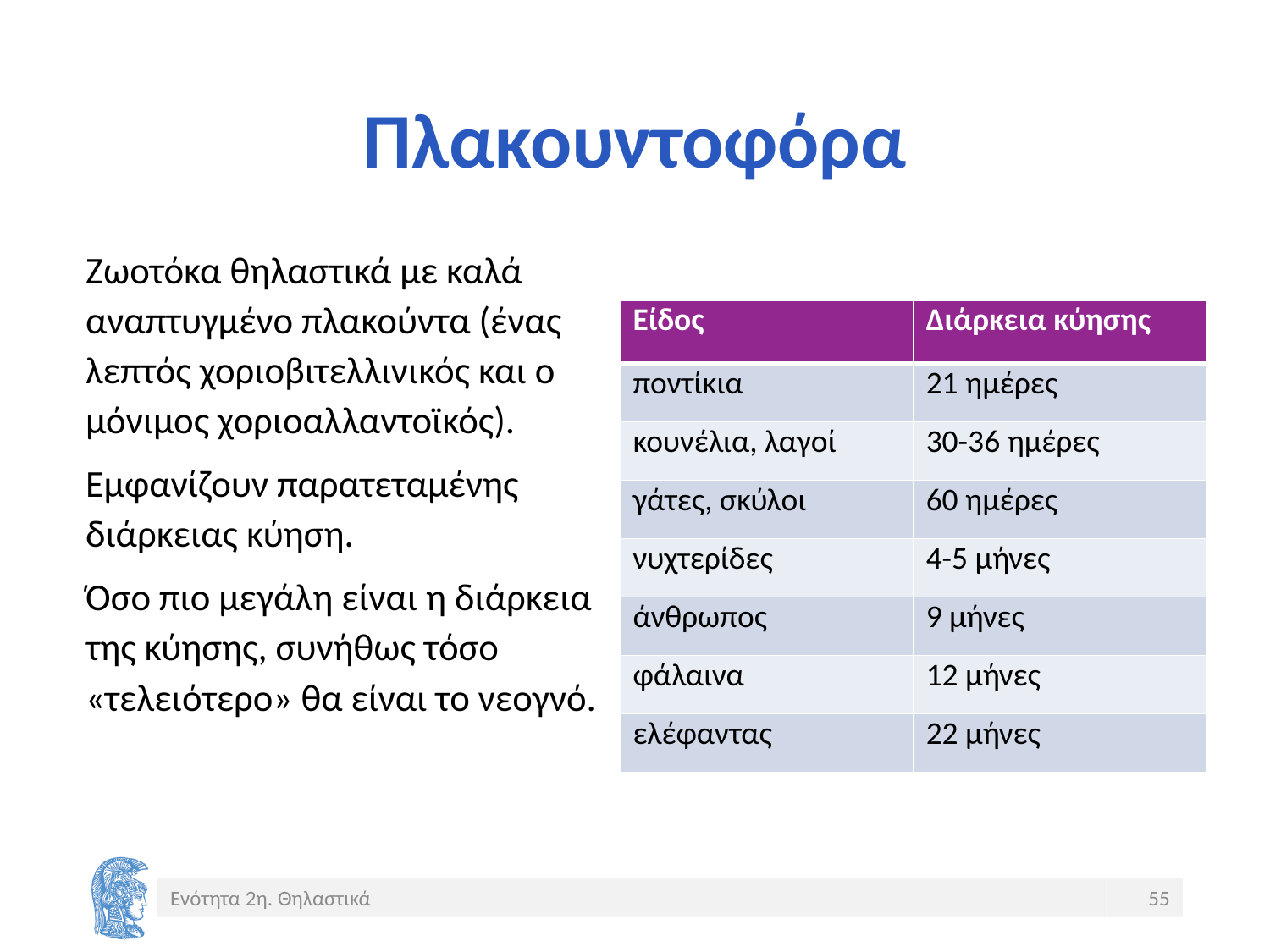

# Πλακουντοφόρα
Ζωοτόκα θηλαστικά με καλά αναπτυγμένο πλακούντα (ένας λεπτός χοριοβιτελλινικός και ο μόνιμος χοριοαλλαντοϊκός).
Εμφανίζουν παρατεταμένης διάρκειας κύηση.
Όσο πιο μεγάλη είναι η διάρκεια της κύησης, συνήθως τόσο «τελειότερο» θα είναι το νεογνό.

| Είδος | Διάρκεια κύησης |
| --- | --- |
| ποντίκια | 21 ημέρες |
| κουνέλια, λαγοί | 30-36 ημέρες |
| γάτες, σκύλοι | 60 ημέρες |
| νυχτερίδες | 4-5 μήνες |
| άνθρωπος | 9 μήνες |
| φάλαινα | 12 μήνες |
| ελέφαντας | 22 μήνες |
Ενότητα 2η. Θηλαστικά
55